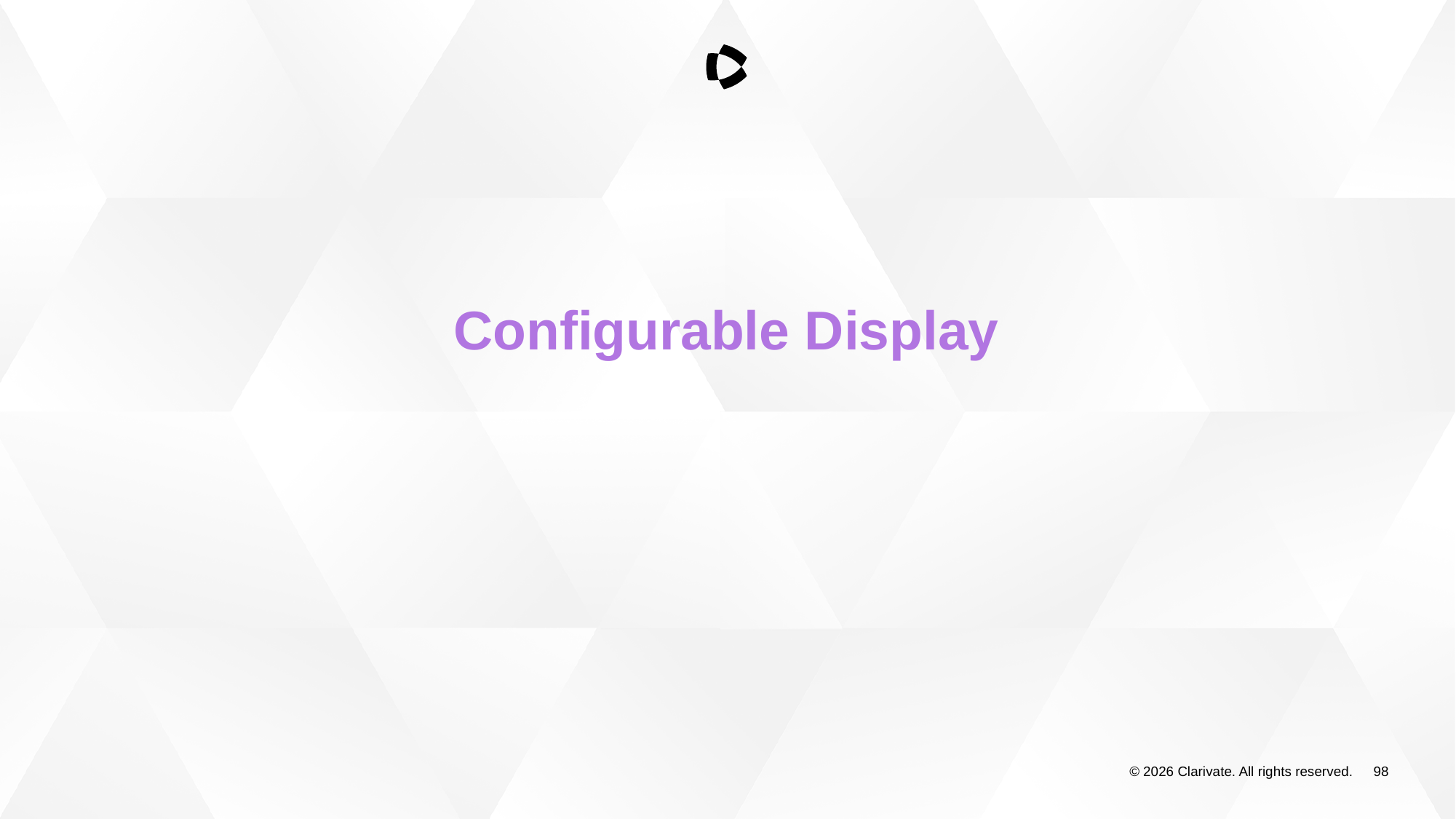

Configurable Display

© 2026 Clarivate. All rights reserved.
98